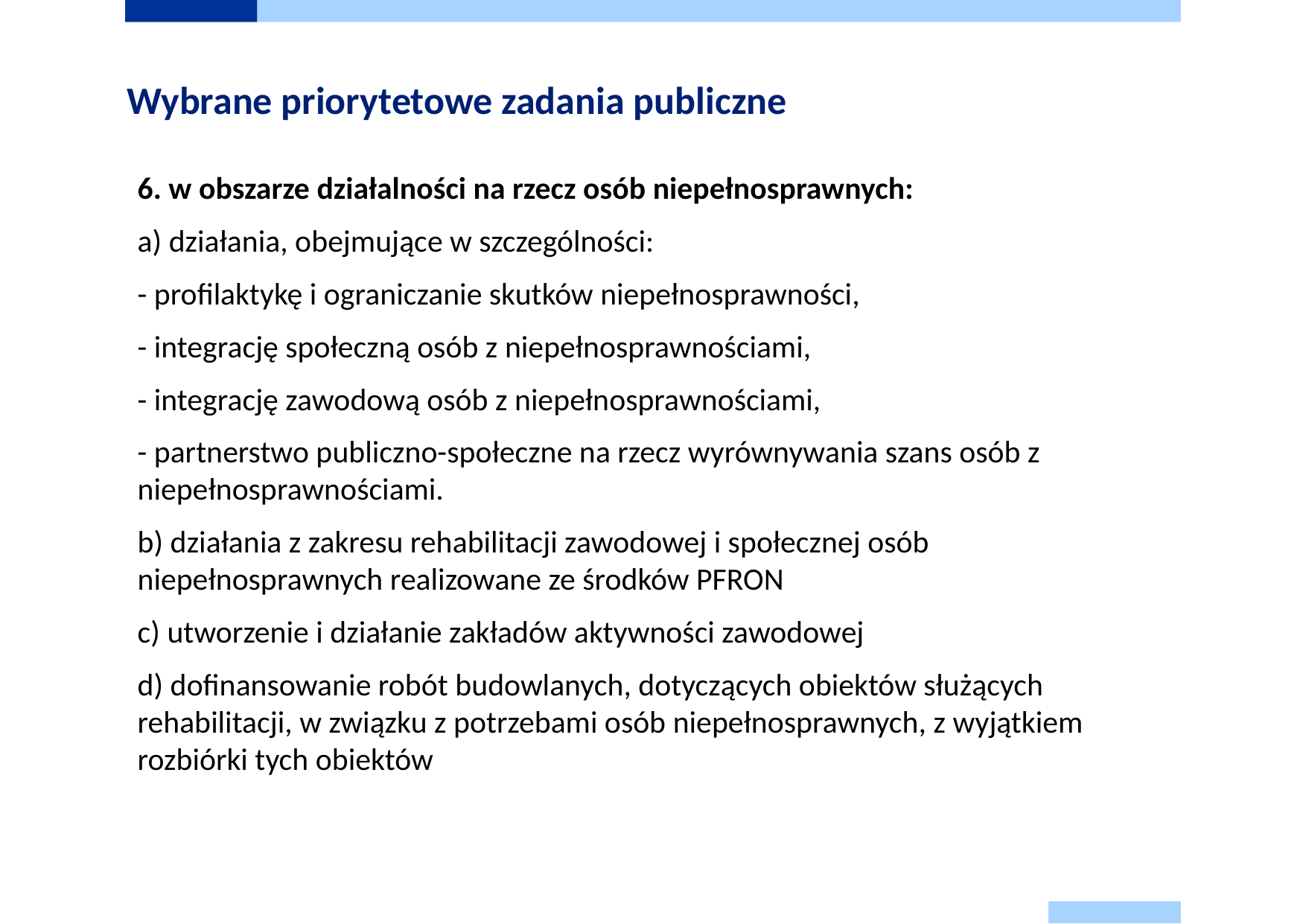

# Wybrane priorytetowe zadania publiczne
6. w obszarze działalności na rzecz osób niepełnosprawnych:
a) działania, obejmujące w szczególności:
- profilaktykę i ograniczanie skutków niepełnosprawności,
- integrację społeczną osób z niepełnosprawnościami,
- integrację zawodową osób z niepełnosprawnościami,
- partnerstwo publiczno-społeczne na rzecz wyrównywania szans osób z niepełnosprawnościami.
b) działania z zakresu rehabilitacji zawodowej i społecznej osób niepełnosprawnych realizowane ze środków PFRON
c) utworzenie i działanie zakładów aktywności zawodowej
d) dofinansowanie robót budowlanych, dotyczących obiektów służących rehabilitacji, w związku z potrzebami osób niepełnosprawnych, z wyjątkiem rozbiórki tych obiektów